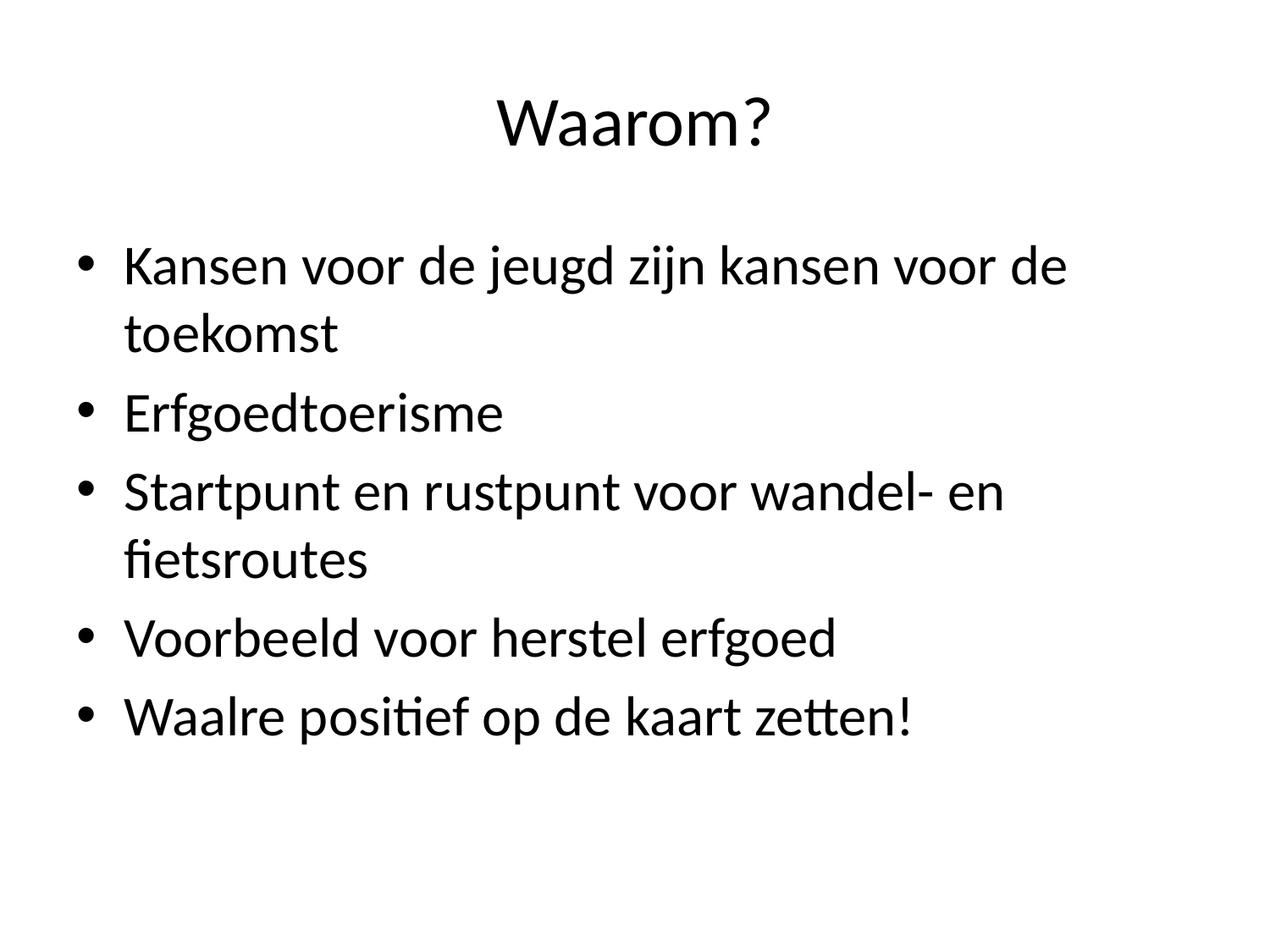

# Waarom?
Kansen voor de jeugd zijn kansen voor de toekomst
Erfgoedtoerisme
Startpunt en rustpunt voor wandel- en fietsroutes
Voorbeeld voor herstel erfgoed
Waalre positief op de kaart zetten!